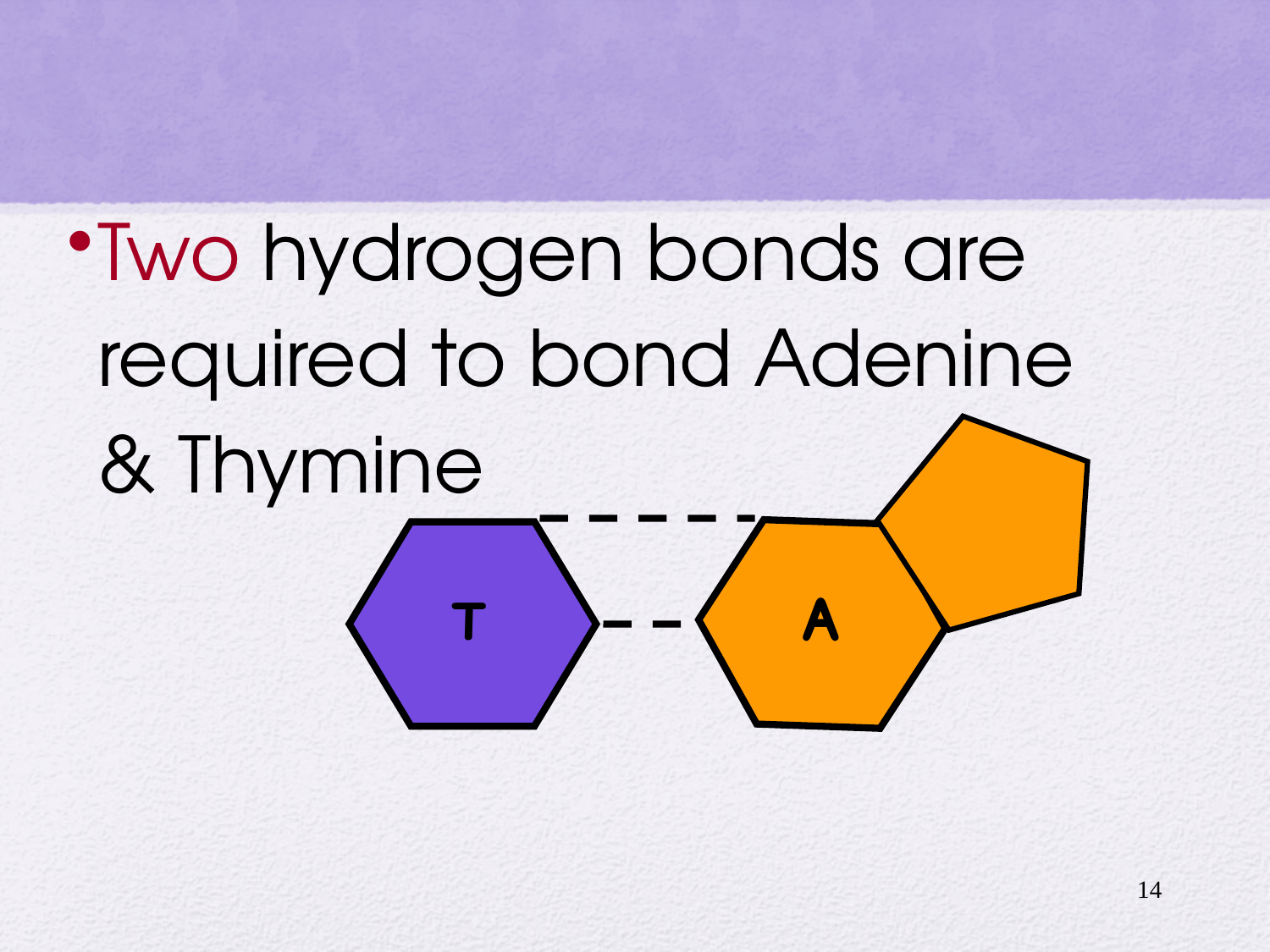

Two hydrogen bonds are required to bond Adenine & Thymine

A
T

14